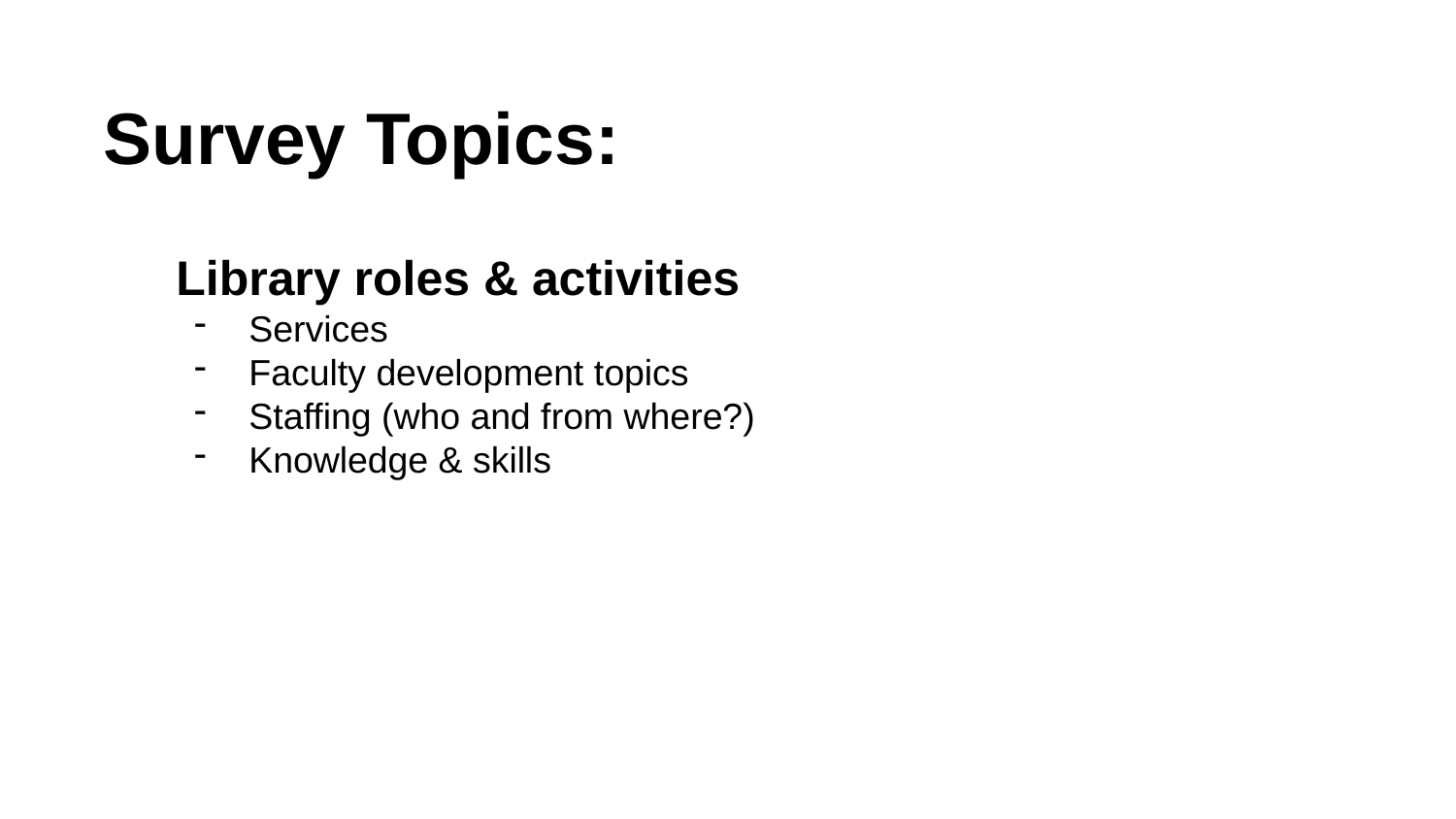

Survey Topics:

Library roles & activities
Services
Faculty development topics
Staffing (who and from where?)
Knowledge & skills